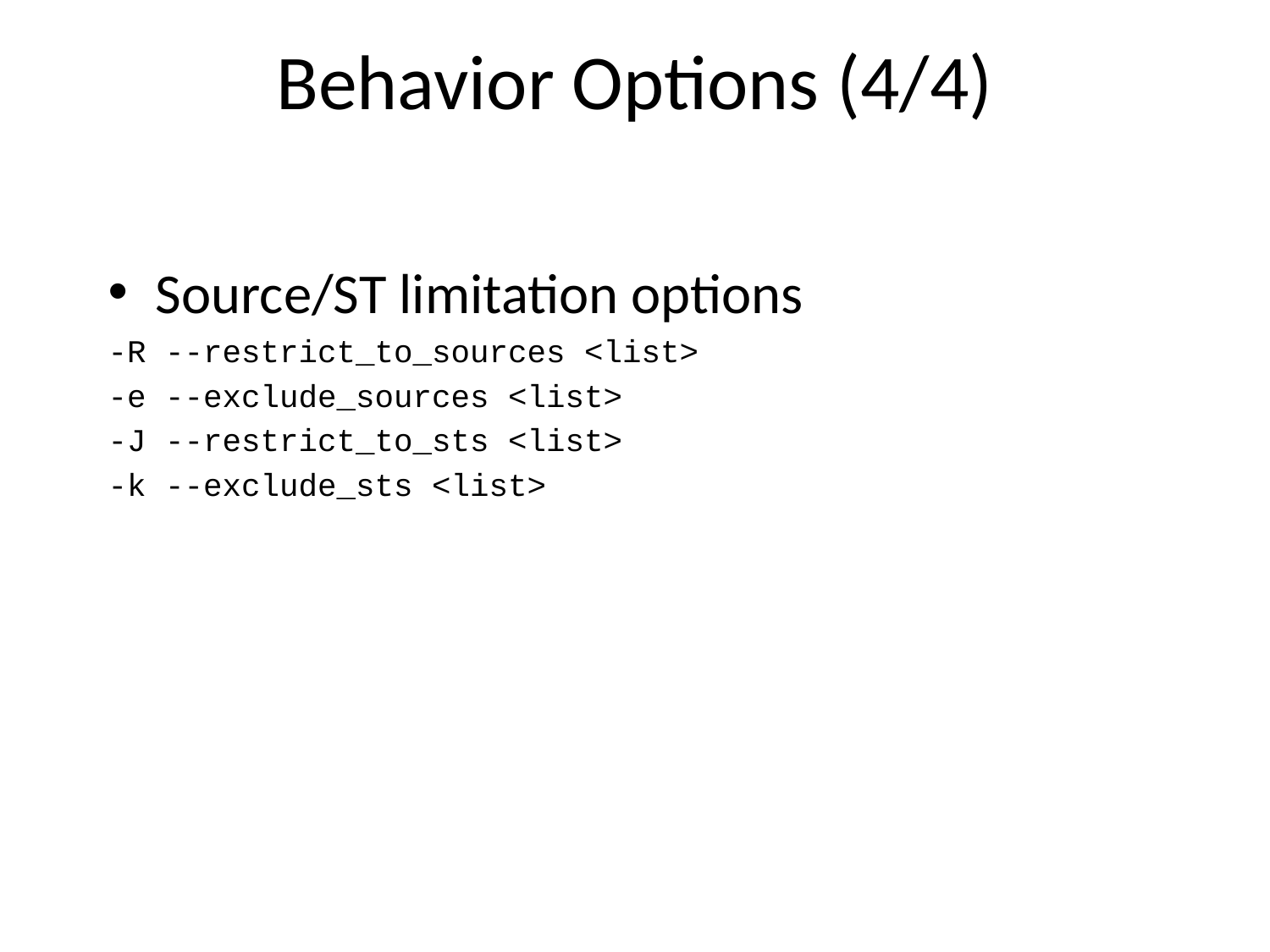

# Behavior Options (4/4)
Source/ST limitation options
-R --restrict_to_sources <list>
-e --exclude_sources <list>
-J --restrict_to_sts <list>
-k --exclude_sts <list>